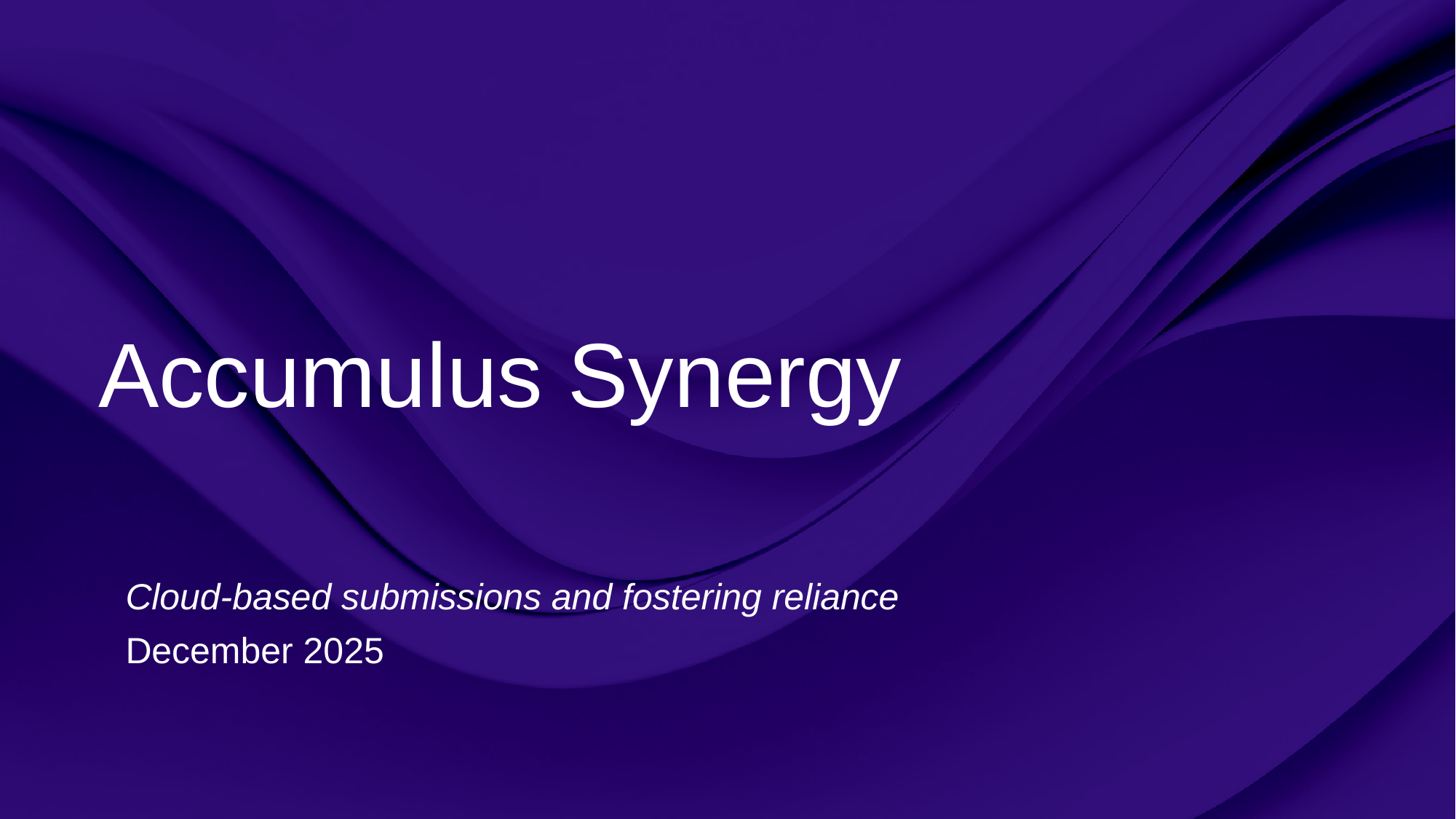

# Accumulus Synergy
Cloud-based submissions and fostering reliance
December 2025